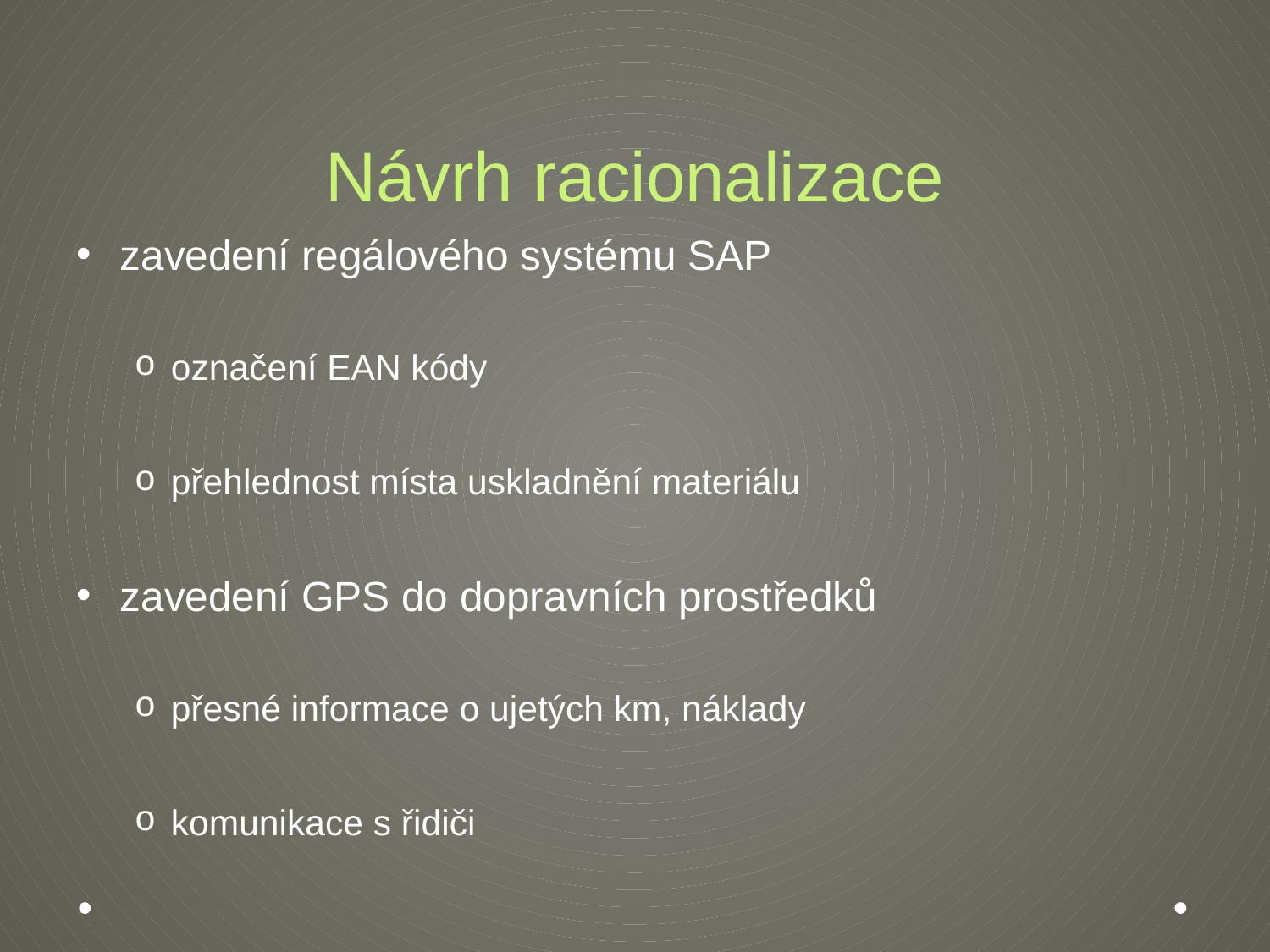

# Návrh racionalizace
zavedení regálového systému SAP

označení EAN kódy

přehlednost místa uskladnění materiálu

zavedení GPS do dopravních prostředků

přesné informace o ujetých km, náklady

komunikace s řidiči